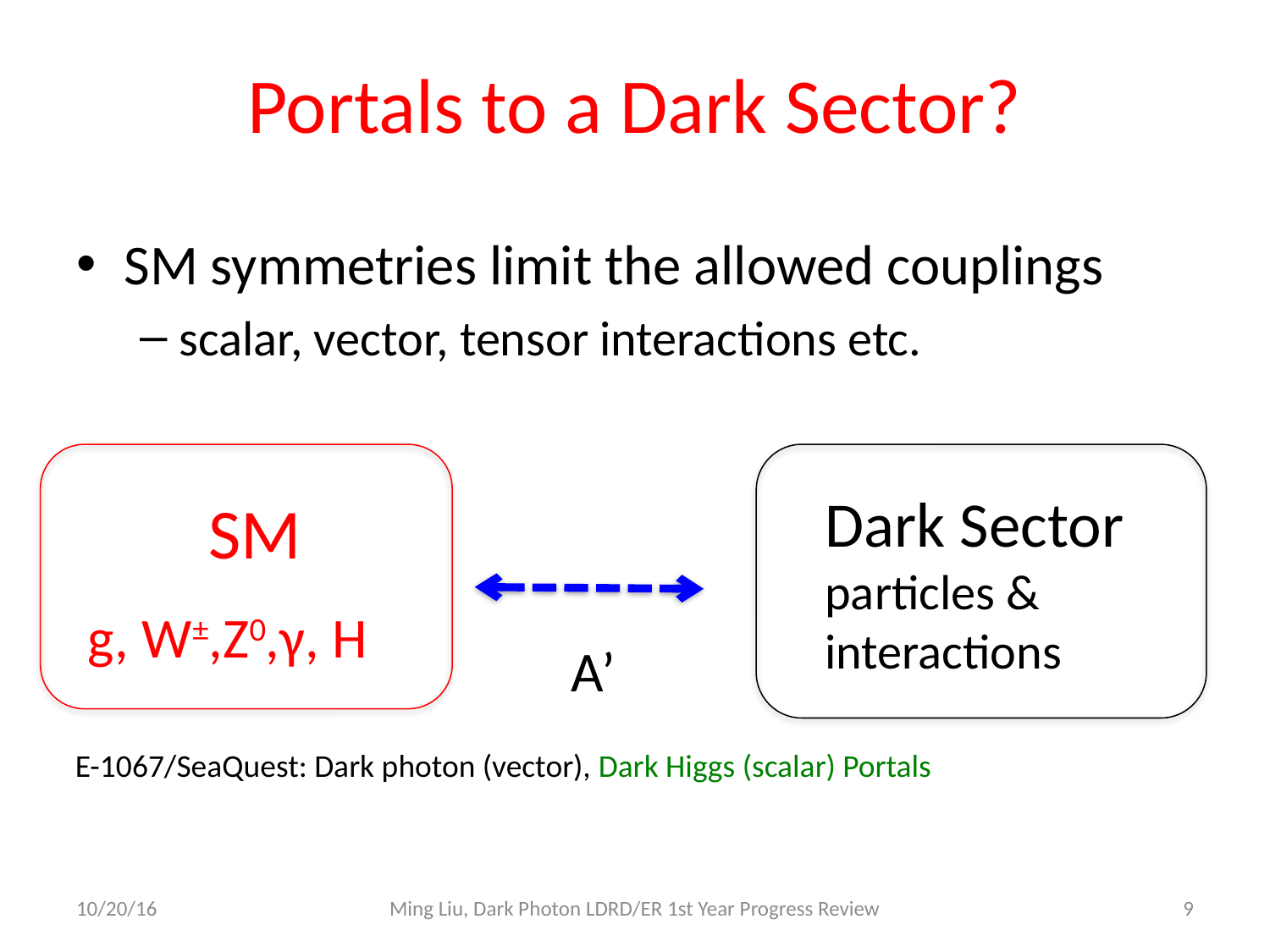

# Portals to a Dark Sector?
SM symmetries limit the allowed couplings
scalar, vector, tensor interactions etc.

Dark Sector
particles &
interactions
SM
g, W±,Z0,γ, H
A’
E-1067/SeaQuest: Dark photon (vector), Dark Higgs (scalar) Portals

10/20/16
Ming Liu, Dark Photon LDRD/ER 1st Year Progress Review
9